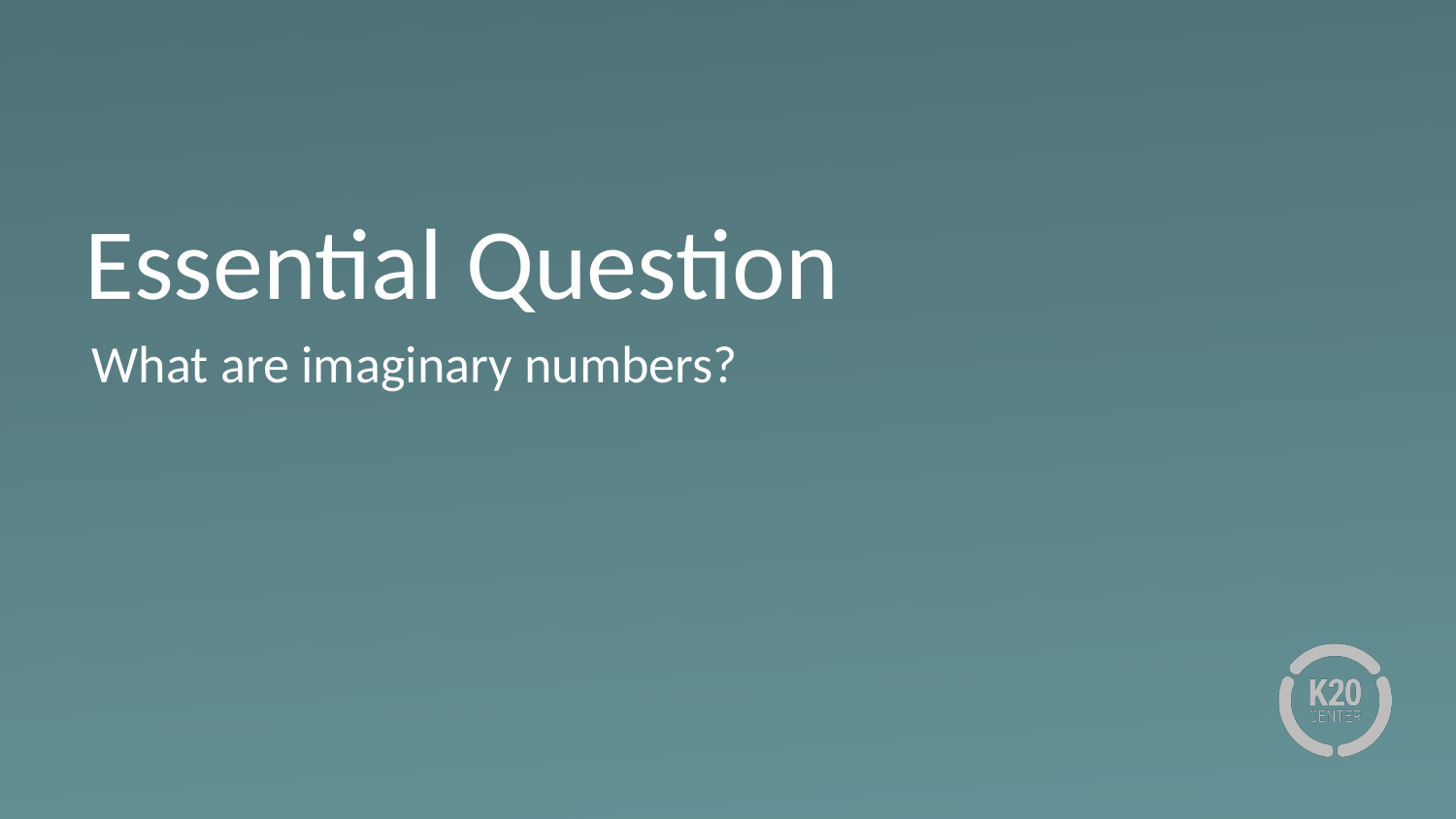

# Essential Question
What are imaginary numbers?